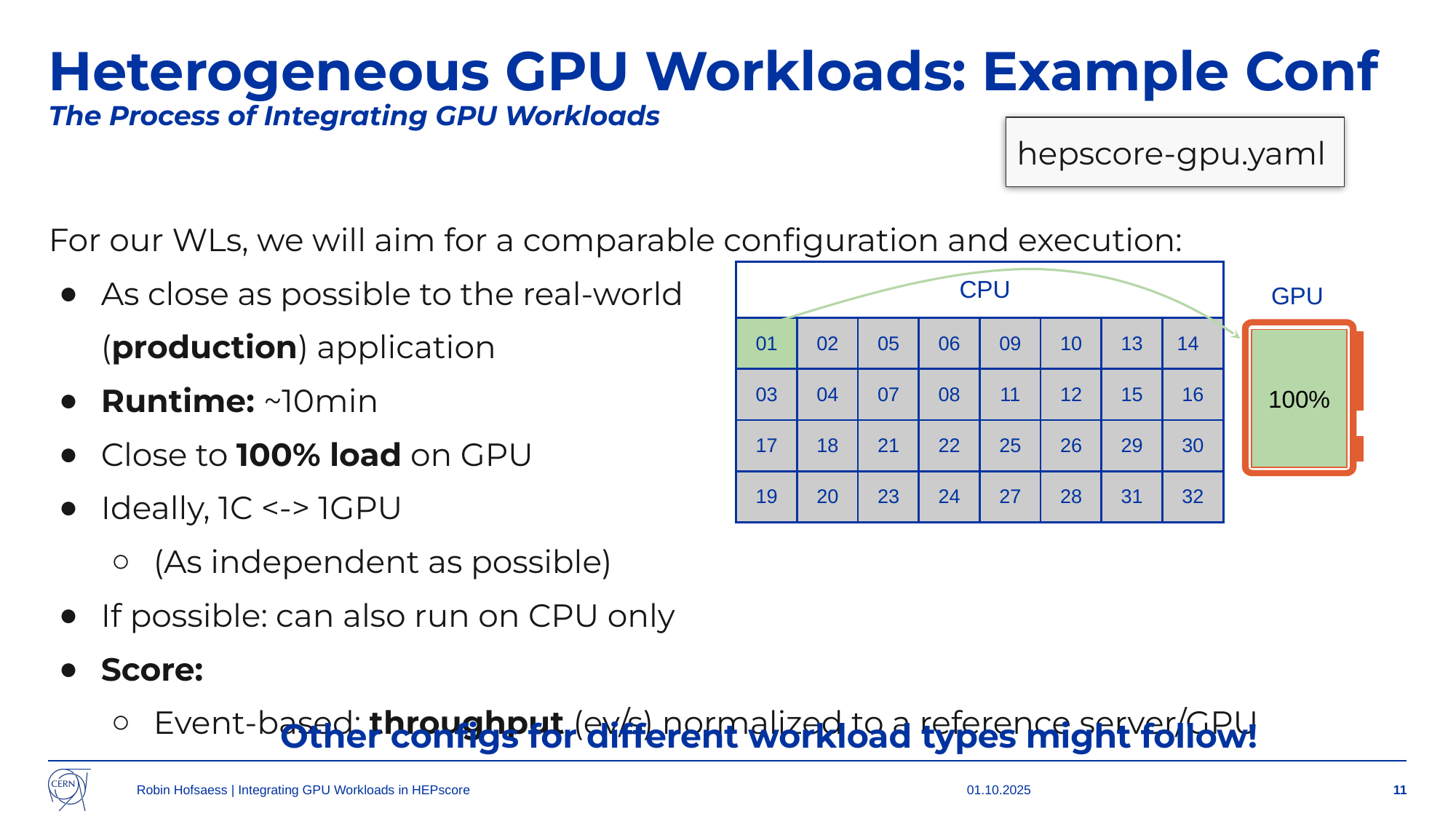

# Heterogeneous GPU Workloads: Example Conf
The Process of Integrating GPU Workloads
hepscore-gpu.yaml
For our WLs, we will aim for a comparable configuration and execution:
As close as possible to the real-world
(production) application
Runtime: ~10min
Close to 100% load on GPU
Ideally, 1C <-> 1GPU
(As independent as possible)
If possible: can also run on CPU only
Score:
Event-based: throughput (ev/s) normalized to a reference server/GPU

| CPU |  |  |  |  |  |  |  |
| --- | --- | --- | --- | --- | --- | --- | --- |
| 01 | 02 | 05 | 06 | 09 | 10 | 13 | 14 |
| 03 | 04 | 07 | 08 | 11 | 12 | 15 | 16 |
| 17 | 18 | 21 | 22 | 25 | 26 | 29 | 30 |
| 19 | 20 | 23 | 24 | 27 | 28 | 31 | 32 |

GPU

100%

Other configs for different workload types might follow!
Robin Hofsaess | Integrating GPU Workloads in HEPscore
01.10.2025
11